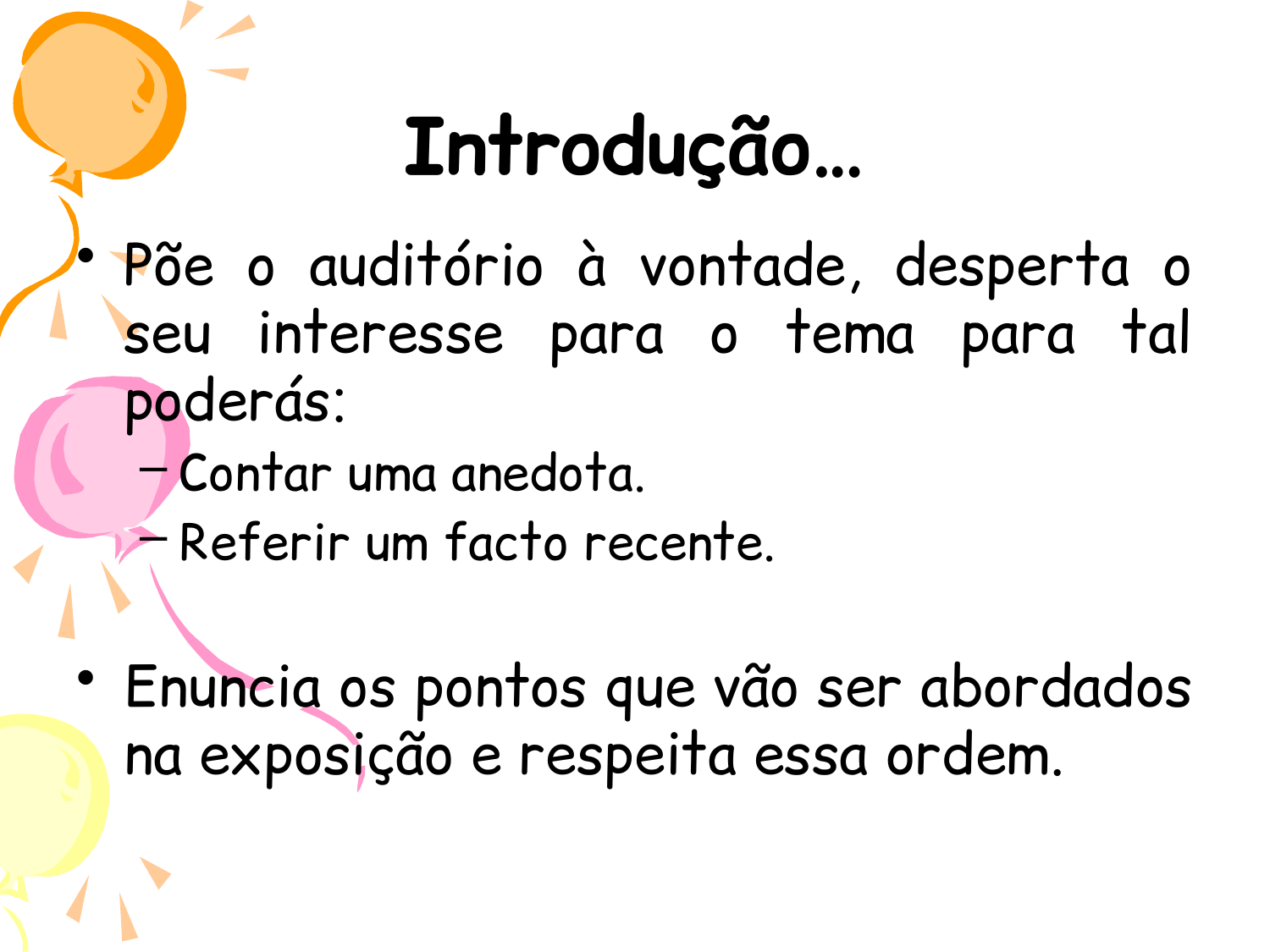

# Introdução…
Põe o auditório à vontade, desperta o seu interesse para o tema para tal poderás:
Contar uma anedota.
Referir um facto recente.

Enuncia os pontos que vão ser abordados na exposição e respeita essa ordem.